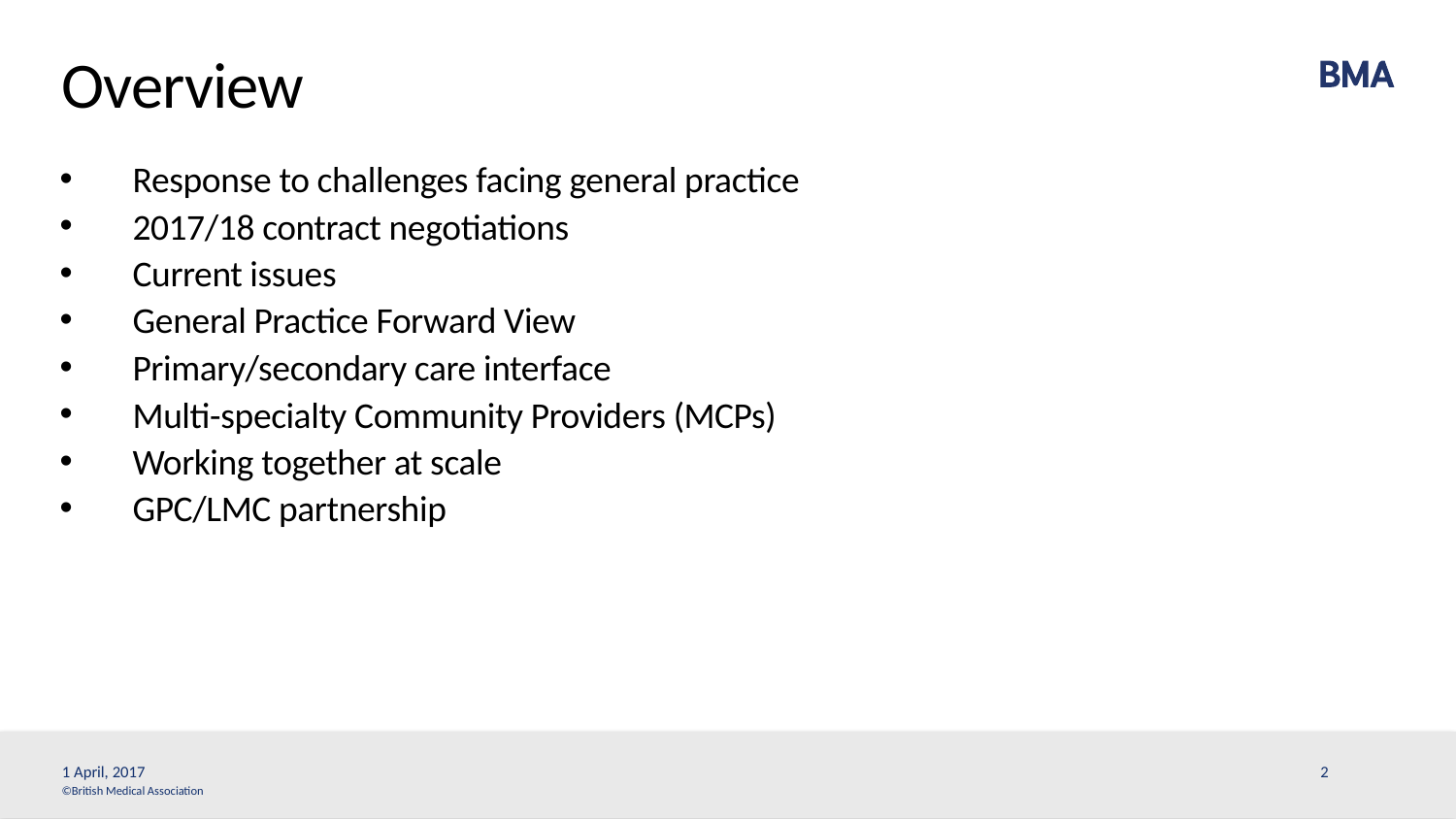

# Overview
Response to challenges facing general practice
2017/18 contract negotiations
Current issues
General Practice Forward View
Primary/secondary care interface
Multi-specialty Community Providers (MCPs)
Working together at scale
GPC/LMC partnership
1 April, 2017
2